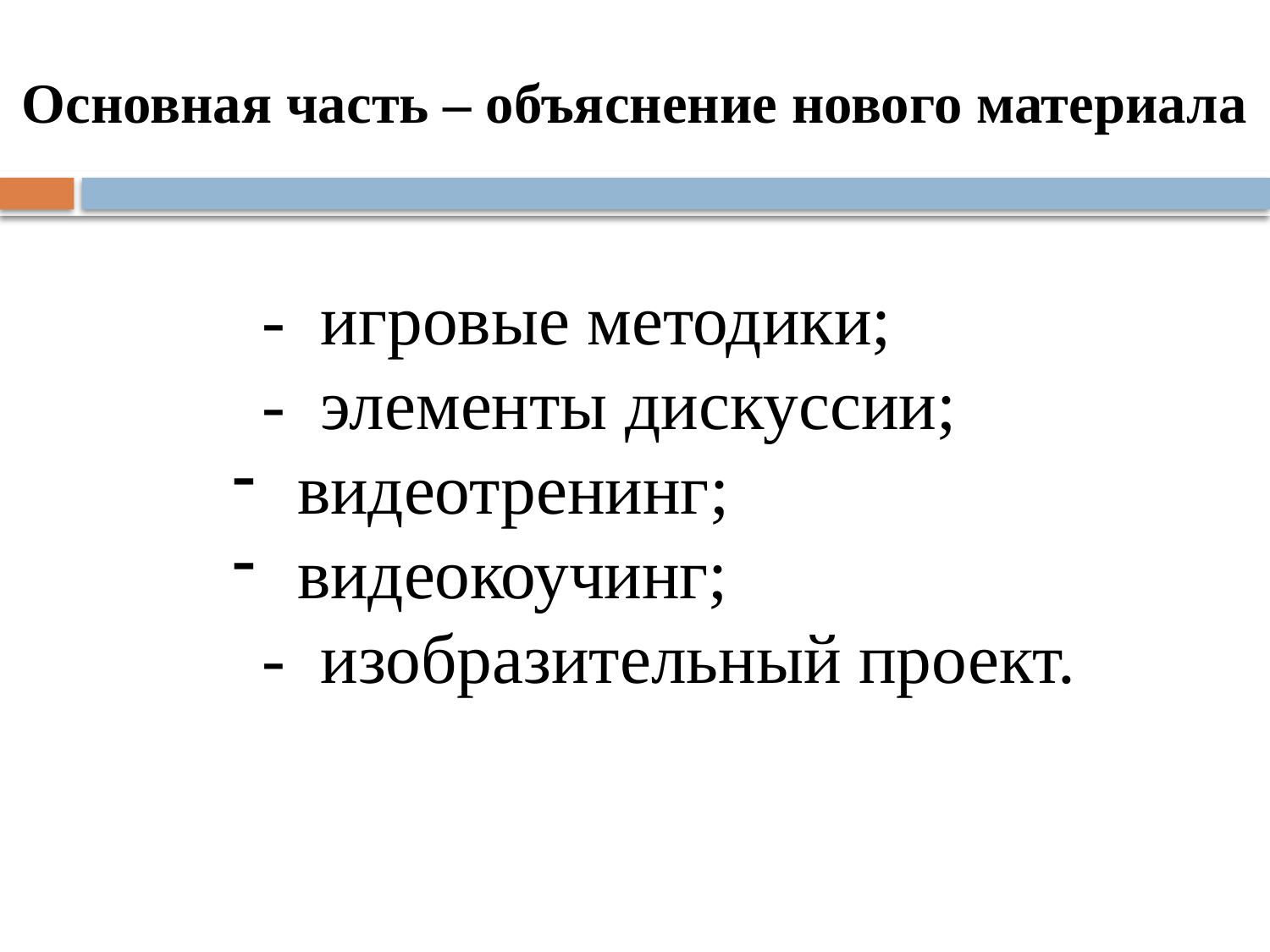

# Основная часть – объяснение нового материала
-  игровые методики;
-  элементы дискуссии;
  видеотренинг;
  видеокоучинг;
-  изобразительный проект.